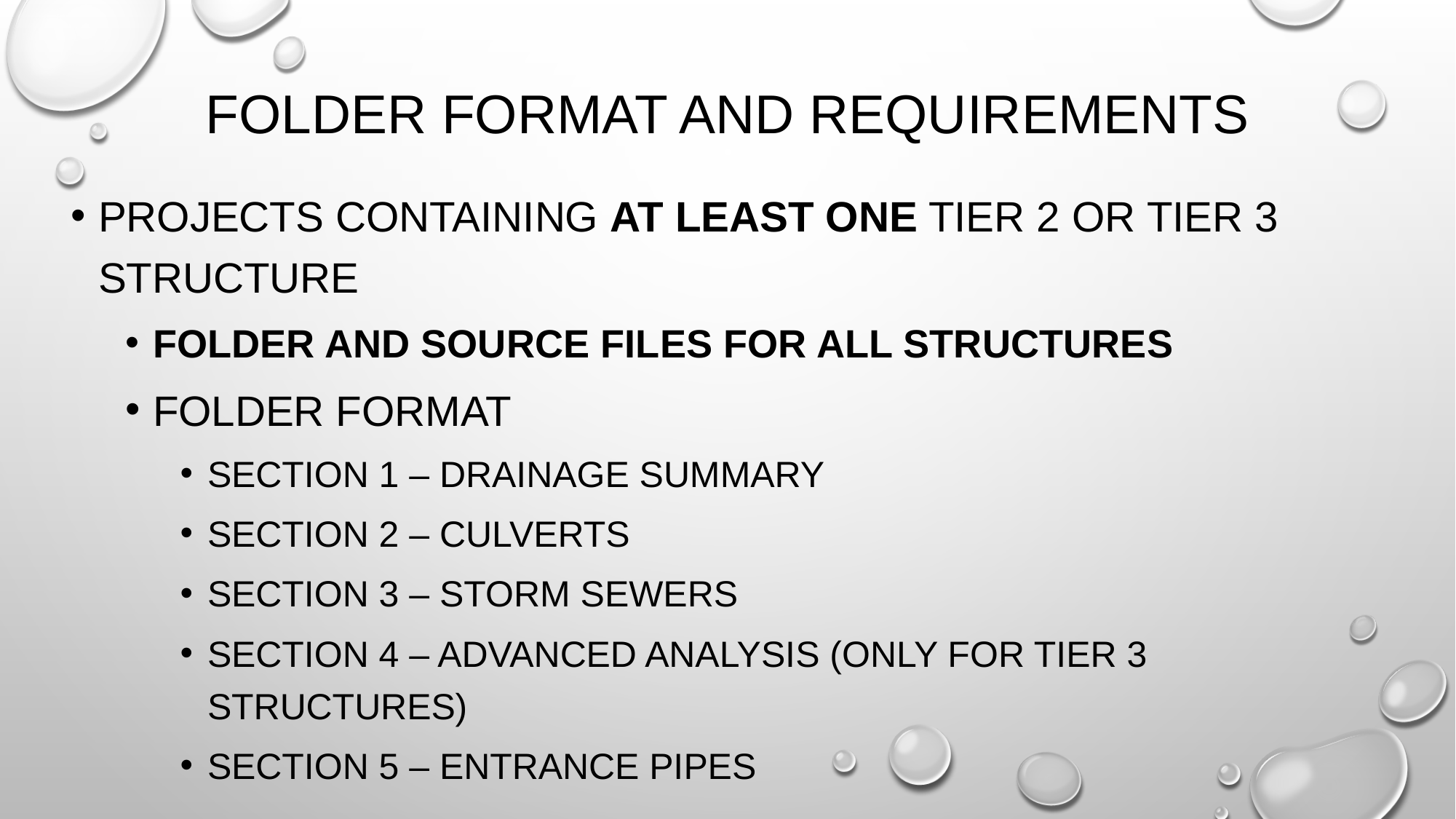

# folder format and requirements
Projects containing at least one tier 2 or tier 3 structure
folder and source files for all structures
Folder format
Section 1 – Drainage summary
Section 2 – culverts
Section 3 – storm sewers
Section 4 – advanced analysis (only for tier 3 structures)
Section 5 – entrance pipes